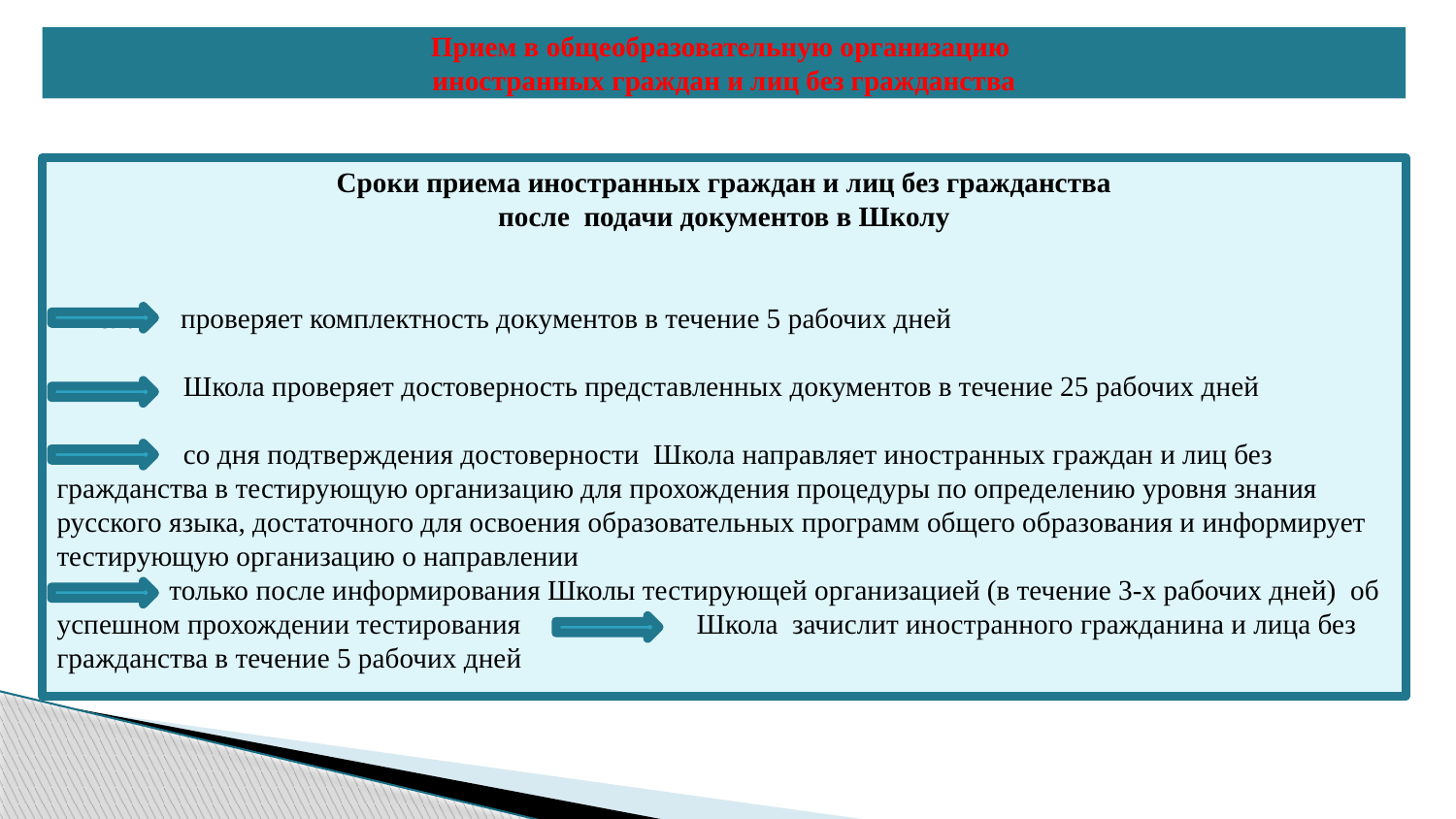

Прием в общеобразовательную организацию
иностранных граждан и лиц без гражданства

Сроки приема иностранных граждан и лиц без гражданства
после  подачи документов в Школу

Школа      проверяет комплектность документов в течение 5 рабочих дней

                  Школа проверяет достоверность представленных документов в течение 25 рабочих дней

                  со дня подтверждения достоверности  Школа направляет иностранных граждан и лиц без гражданства в тестирующую организацию для прохождения процедуры по определению уровня знания русского языка, достаточного для освоения образовательных программ общего образования и информирует тестирующую организацию о направлении
                только после информирования Школы тестирующей организацией (в течение 3-х рабочих дней)  об успешном прохождении тестирования                         Школа  зачислит иностранного гражданина и лица без гражданства в течение 5 рабочих дней